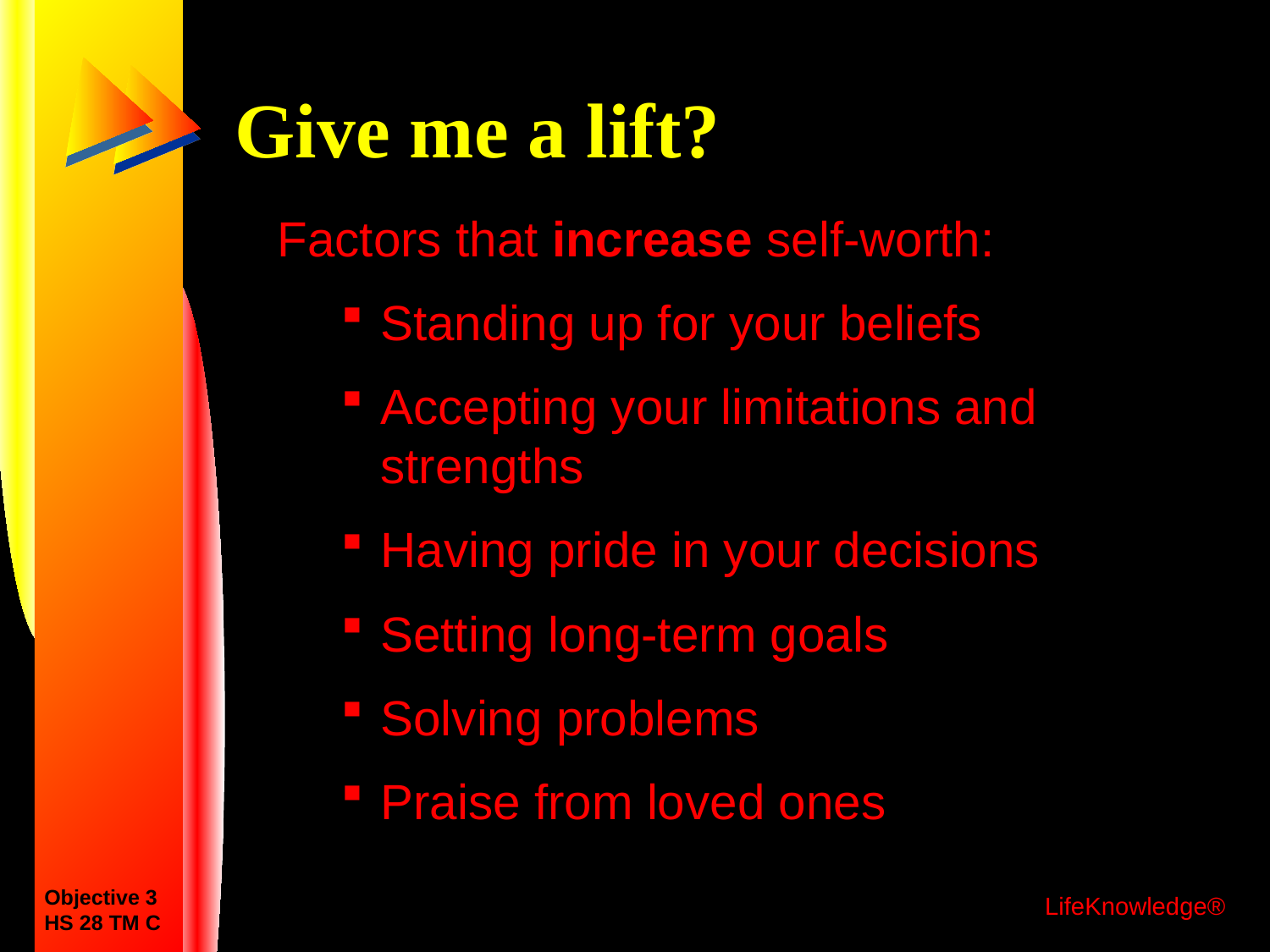

# Give me a lift?
Factors that increase self-worth:
Standing up for your beliefs
Accepting your limitations and strengths
Having pride in your decisions
Setting long-term goals
Solving problems
Praise from loved ones
Objective 3
HS 28 TM C
LifeKnowledge®